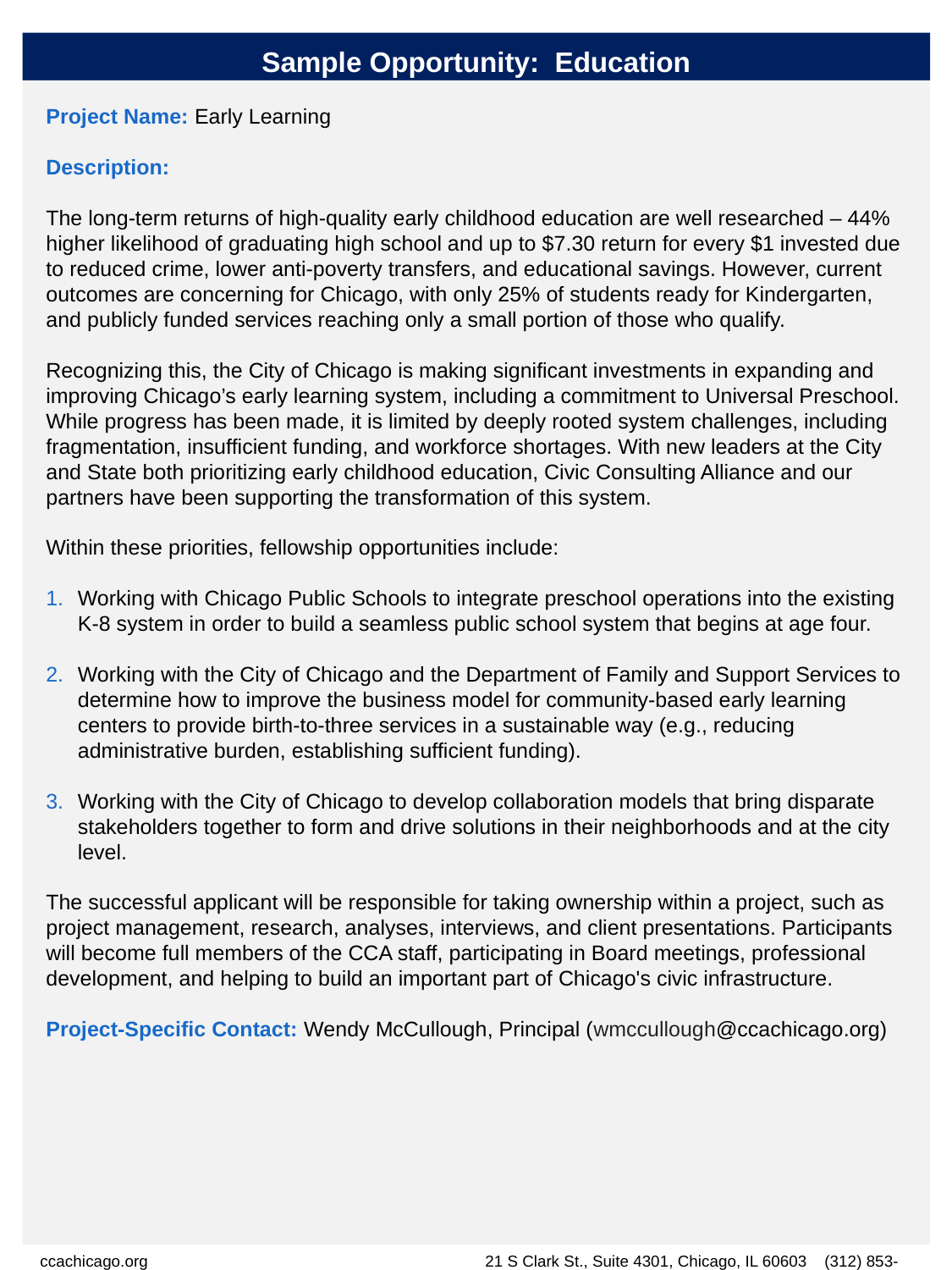

Sample Opportunity:  Education

Project Name: Early Learning

Description:

The long-term returns of high-quality early childhood education are well researched – 44% higher likelihood of graduating high school and up to $7.30 return for every $1 invested due to reduced crime, lower anti-poverty transfers, and educational savings. However, current outcomes are concerning for Chicago, with only 25% of students ready for Kindergarten, and publicly funded services reaching only a small portion of those who qualify.

Recognizing this, the City of Chicago is making significant investments in expanding and improving Chicago’s early learning system, including a commitment to Universal Preschool. While progress has been made, it is limited by deeply rooted system challenges, including fragmentation, insufficient funding, and workforce shortages. With new leaders at the City and State both prioritizing early childhood education, Civic Consulting Alliance and our partners have been supporting the transformation of this system.

Within these priorities, fellowship opportunities include:

Working with Chicago Public Schools to integrate preschool operations into the existing K-8 system in order to build a seamless public school system that begins at age four.

Working with the City of Chicago and the Department of Family and Support Services to determine how to improve the business model for community-based early learning centers to provide birth-to-three services in a sustainable way (e.g., reducing administrative burden, establishing sufficient funding).

Working with the City of Chicago to develop collaboration models that bring disparate stakeholders together to form and drive solutions in their neighborhoods and at the city level.

The successful applicant will be responsible for taking ownership within a project, such as project management, research, analyses, interviews, and client presentations. Participants will become full members of the CCA staff, participating in Board meetings, professional development, and helping to build an important part of Chicago's civic infrastructure.

Project-Specific Contact: Wendy McCullough, Principal (wmccullough@ccachicago.org)
ccachicago.org                                                                            21 S Clark St., Suite 4301, Chicago, IL 60603    (312) 853-9160